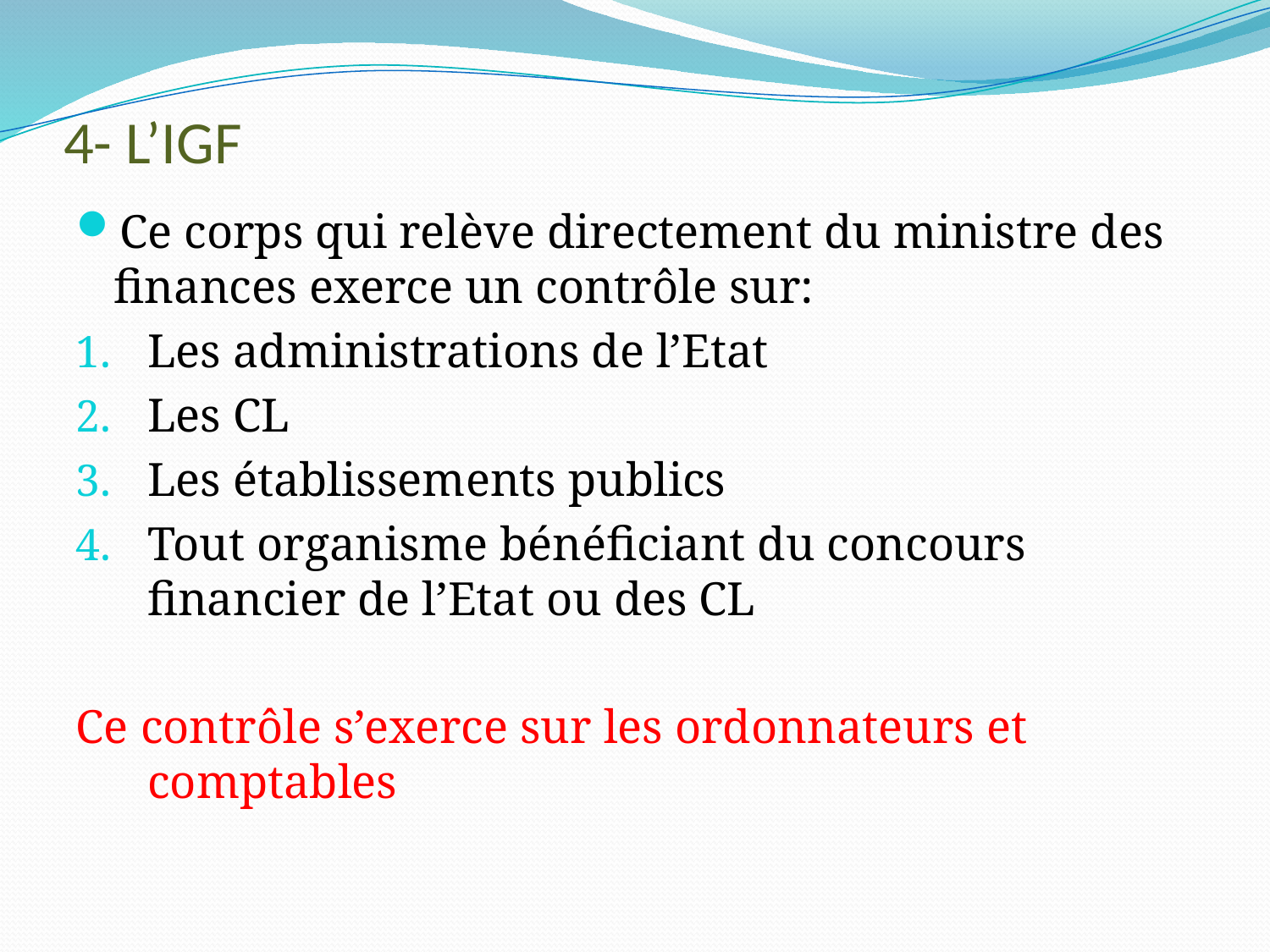

# 4- L’IGF
Ce corps qui relève directement du ministre des finances exerce un contrôle sur:
Les administrations de l’Etat
Les CL
Les établissements publics
Tout organisme bénéficiant du concours financier de l’Etat ou des CL

Ce contrôle s’exerce sur les ordonnateurs et comptables